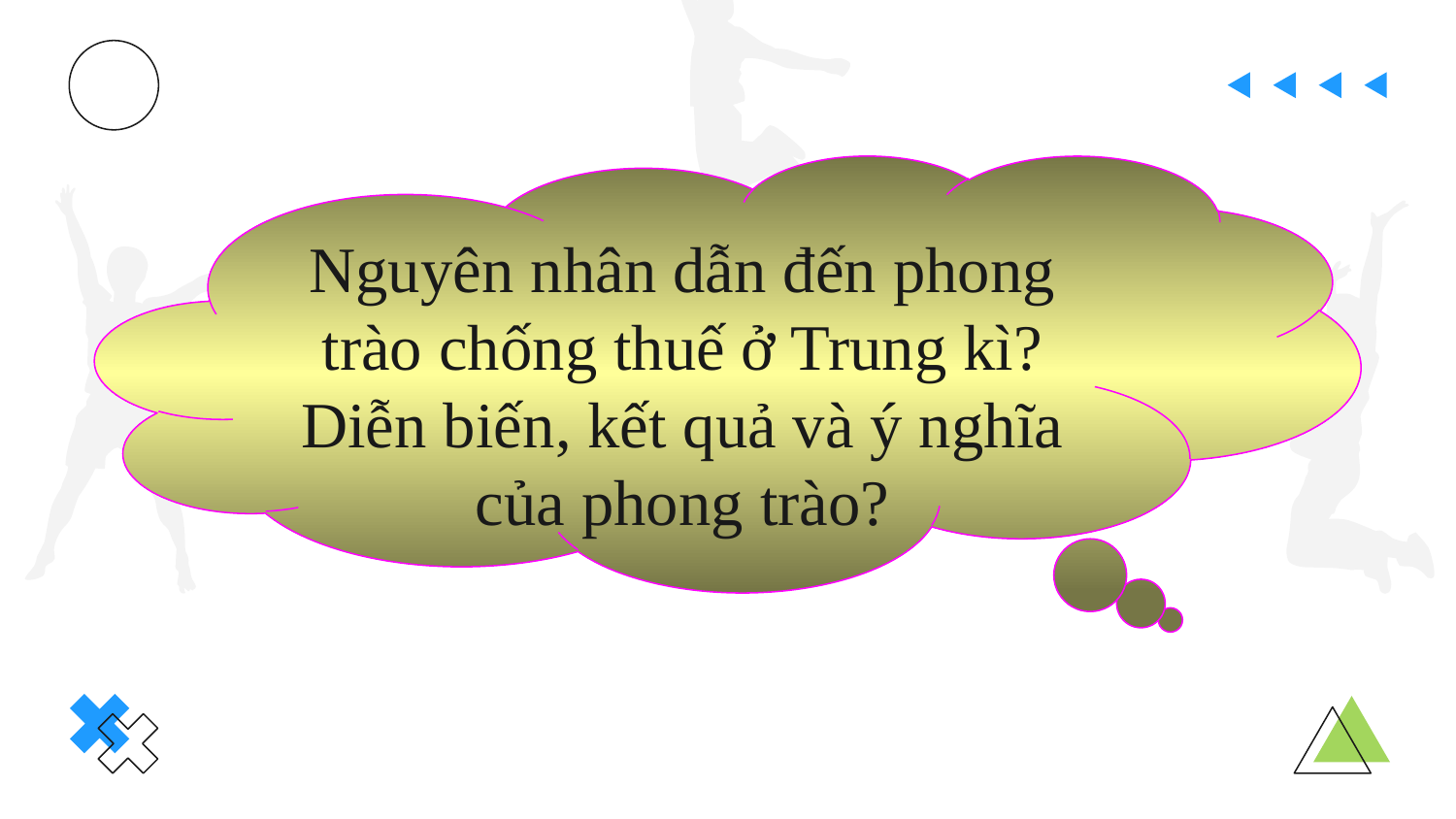

Nguyên nhân dẫn đến phong trào chống thuế ở Trung kì? Diễn biến, kết quả và ý nghĩa của phong trào?
#